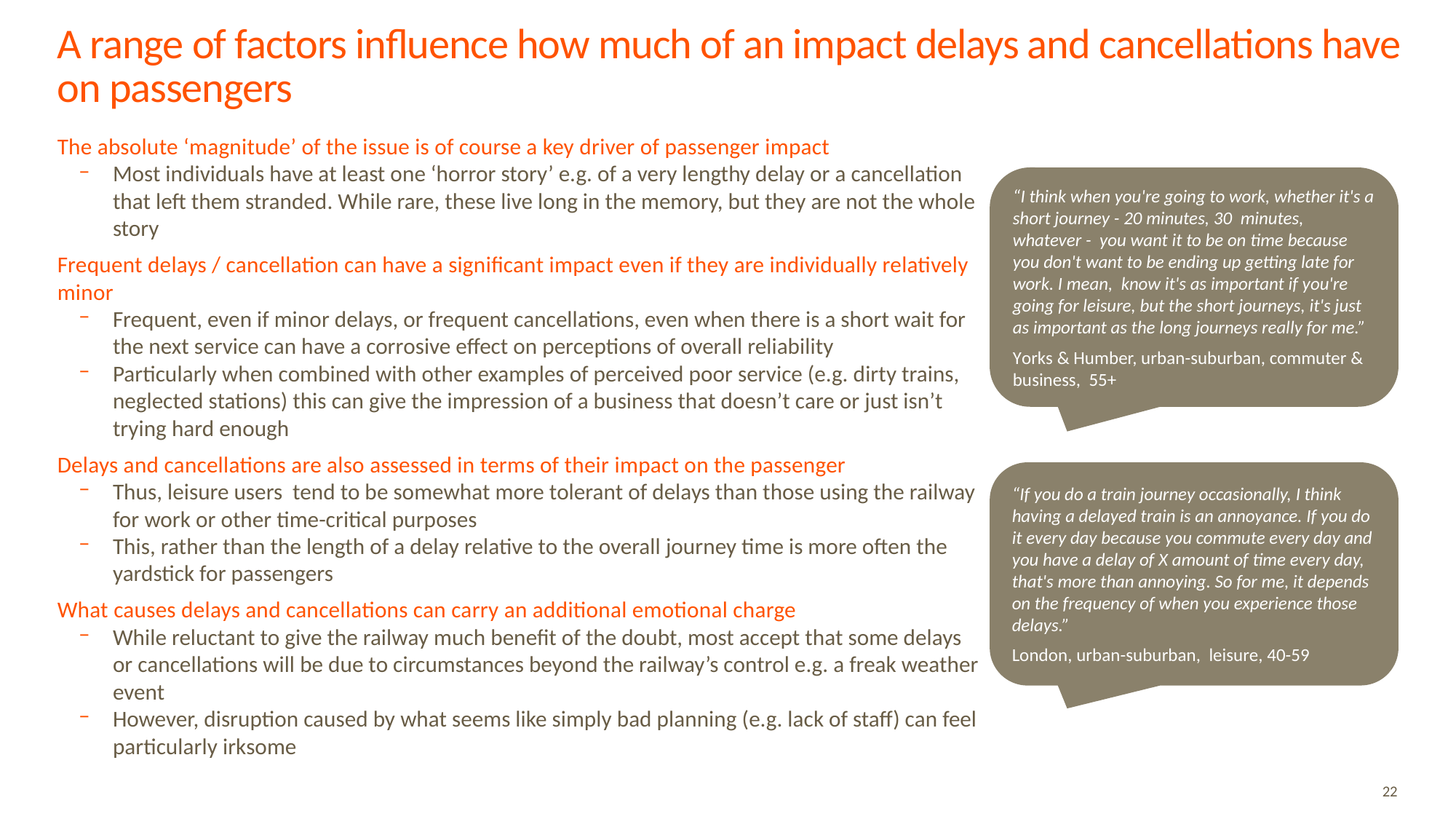

# A range of factors influence how much of an impact delays and cancellations have on passengers
The absolute ‘magnitude’ of the issue is of course a key driver of passenger impact
Most individuals have at least one ‘horror story’ e.g. of a very lengthy delay or a cancellation that left them stranded. While rare, these live long in the memory, but they are not the whole story
Frequent delays / cancellation can have a significant impact even if they are individually relatively minor
Frequent, even if minor delays, or frequent cancellations, even when there is a short wait for the next service can have a corrosive effect on perceptions of overall reliability
Particularly when combined with other examples of perceived poor service (e.g. dirty trains, neglected stations) this can give the impression of a business that doesn’t care or just isn’t trying hard enough
Delays and cancellations are also assessed in terms of their impact on the passenger
Thus, leisure users  tend to be somewhat more tolerant of delays than those using the railway for work or other time-critical purposes
This, rather than the length of a delay relative to the overall journey time is more often the yardstick for passengers
What causes delays and cancellations can carry an additional emotional charge
While reluctant to give the railway much benefit of the doubt, most accept that some delays or cancellations will be due to circumstances beyond the railway’s control e.g. a freak weather event
However, disruption caused by what seems like simply bad planning (e.g. lack of staff) can feel particularly irksome

“I think when you're going to work, whether it's a short journey - 20 minutes, 30  minutes, whatever -  you want it to be on time because you don't want to be ending up getting late for work. I mean,  know it's as important if you're going for leisure, but the short journeys, it's just as important as the long journeys really for me.”
Yorks & Humber, urban-suburban, commuter & business,  55+
“If you do a train journey occasionally, I think having a delayed train is an annoyance. If you do it every day because you commute every day and you have a delay of X amount of time every day, that's more than annoying. So for me, it depends on the frequency of when you experience those delays.”
London, urban-suburban,  leisure, 40-59

22